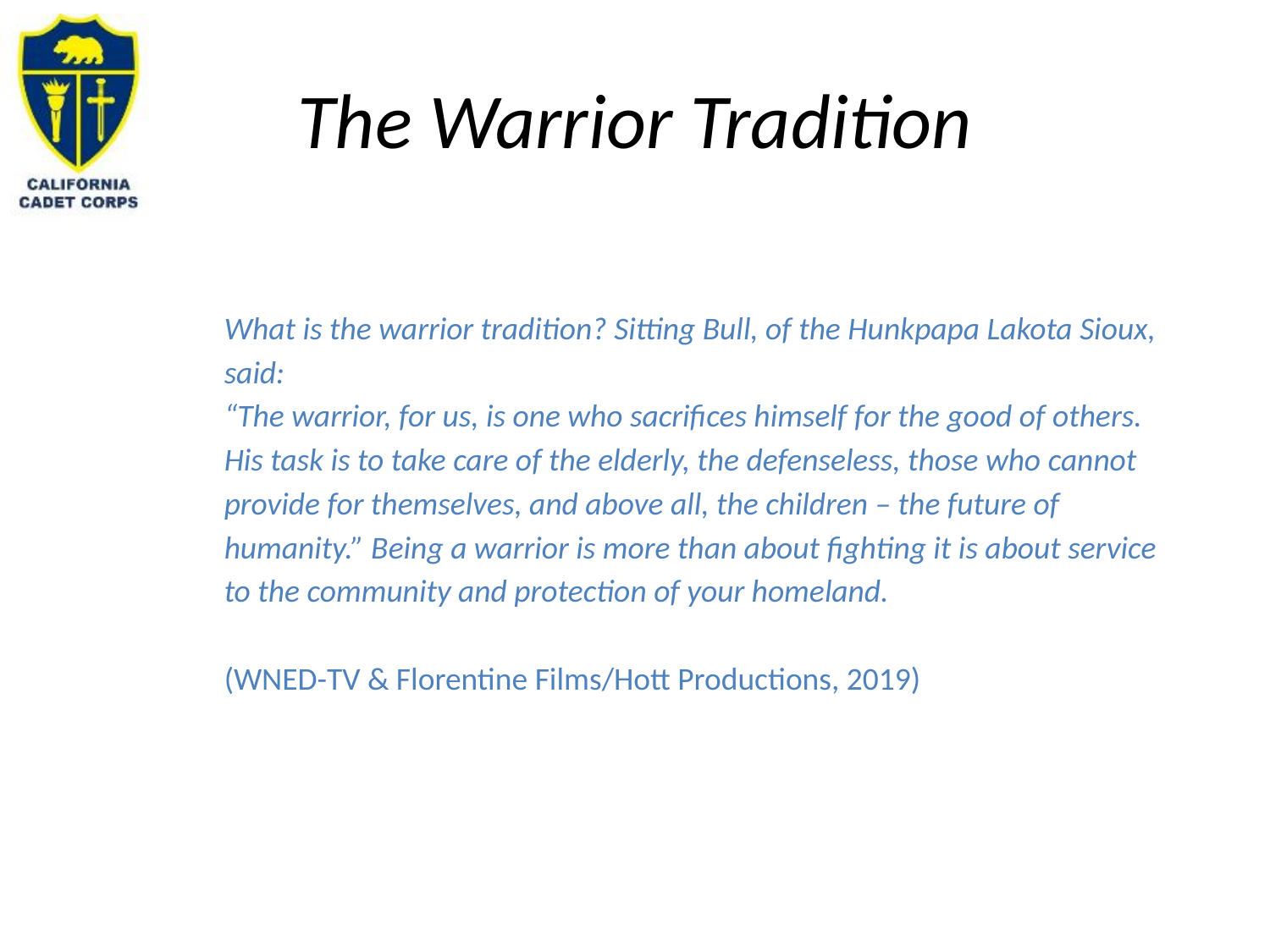

# The Warrior Tradition
What is the warrior tradition? Sitting Bull, of the Hunkpapa Lakota Sioux, said:
“The warrior, for us, is one who sacrifices himself for the good of others. His task is to take care of the elderly, the defenseless, those who cannot provide for themselves, and above all, the children – the future of humanity.” Being a warrior is more than about fighting it is about service to the community and protection of your homeland.

(WNED-TV & Florentine Films/Hott Productions, 2019)